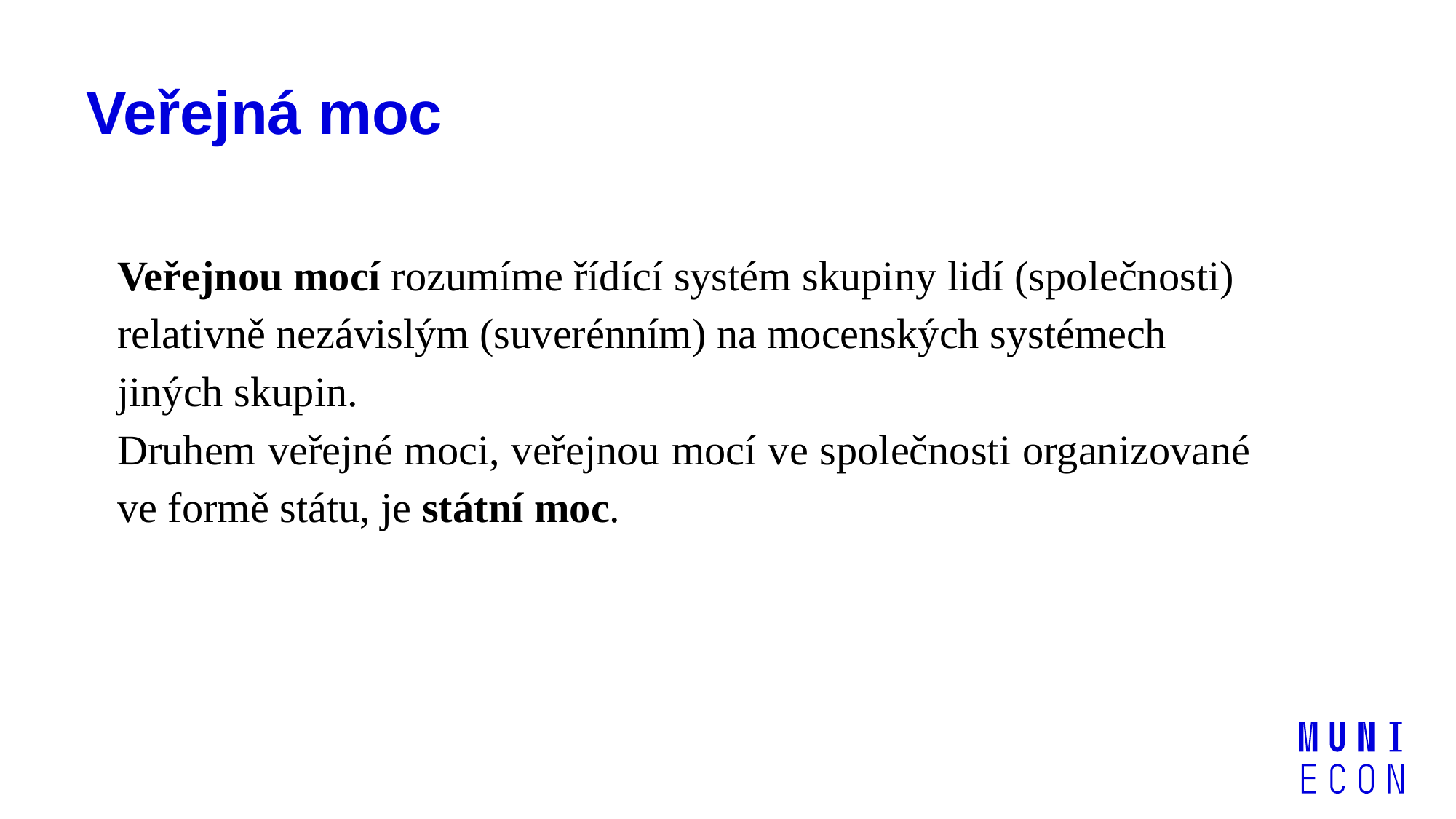

# Veřejná moc
Veřejnou mocí rozumíme řídící systém skupiny lidí (společnosti) relativně nezávislým (suverénním) na mocenských systémech jiných skupin.
Druhem veřejné moci, veřejnou mocí ve společnosti organizované ve formě státu, je státní moc.